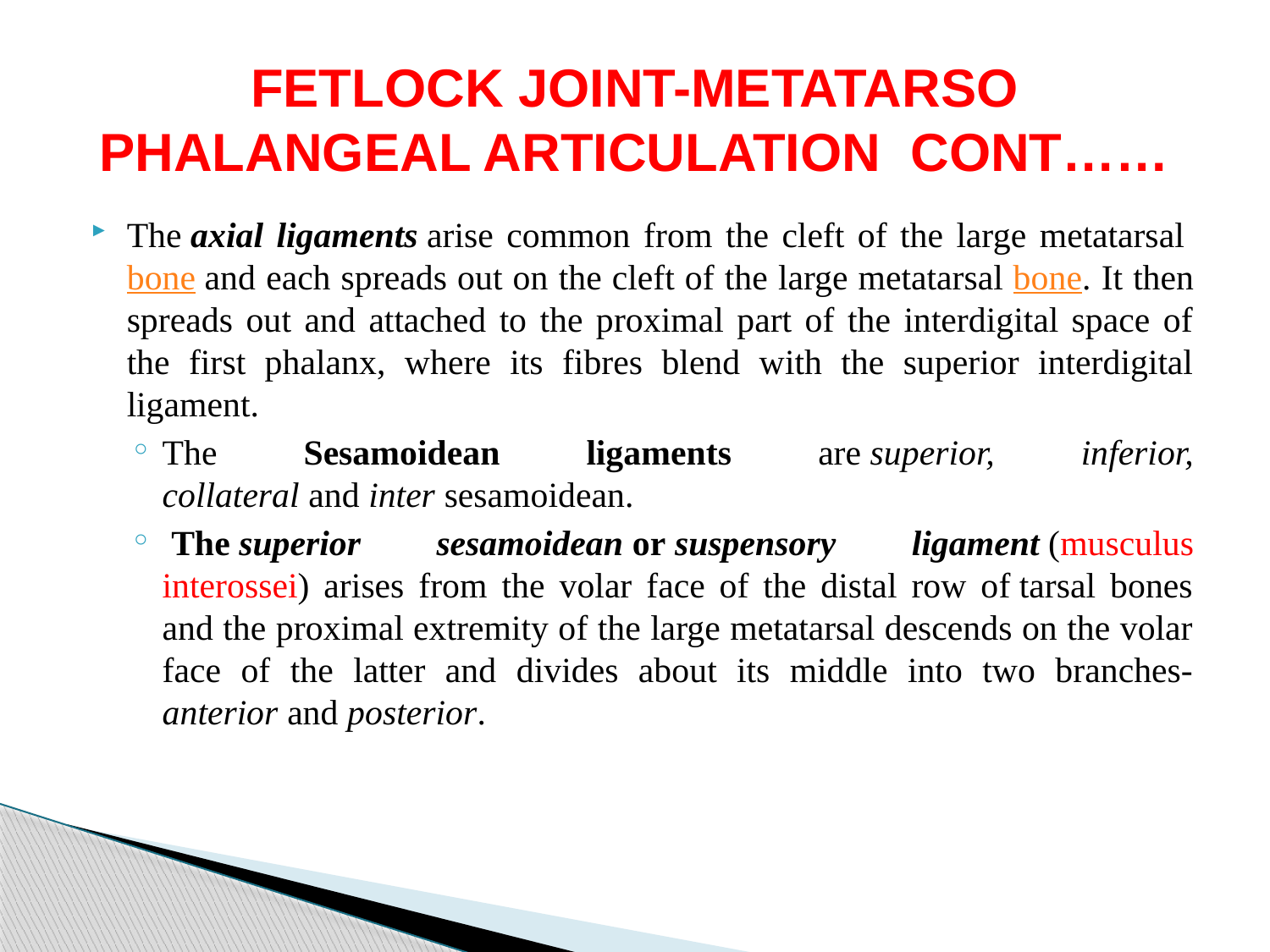

# FETLOCK JOINT-METATARSO PHALANGEAL ARTICULATION  CONT……
The axial ligaments arise common from the cleft of the large metatarsal bone and each spreads out on the cleft of the large metatarsal bone. It then spreads out and attached to the proximal part of the interdigital space of the first phalanx, where its fibres blend with the superior interdigital ligament.
The Sesamoidean ligaments are superior, inferior, collateral and inter sesamoidean.
 The superior sesamoidean or suspensory ligament (musculus interossei) arises from the volar face of the distal row of tarsal bones and the proximal extremity of the large metatarsal descends on the volar face of the latter and divides about its middle into two branches-anterior and posterior.